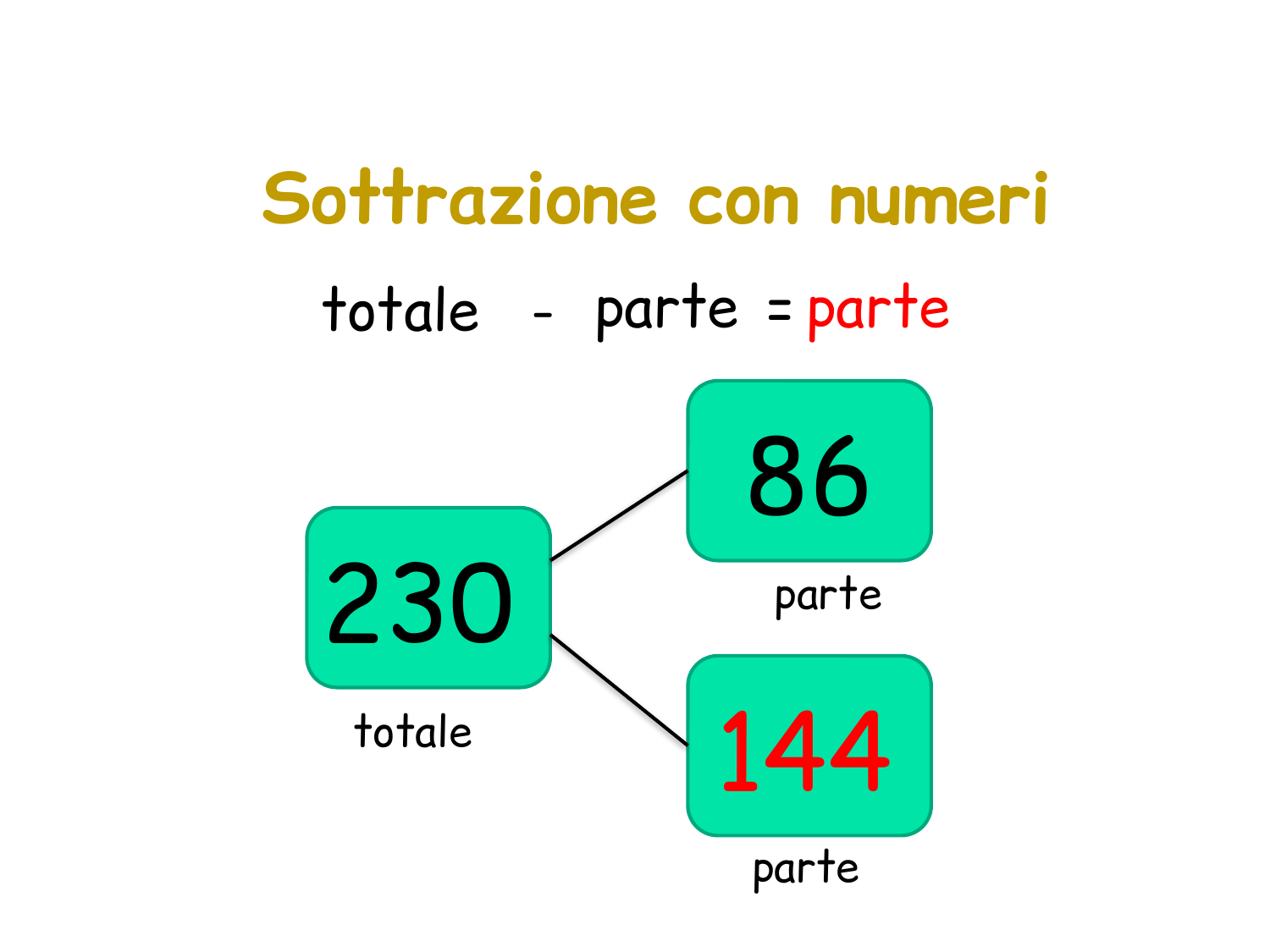

Sottrazione con numeri
parte
parte
=
totale
-

86

230
parte

144
totale
parte